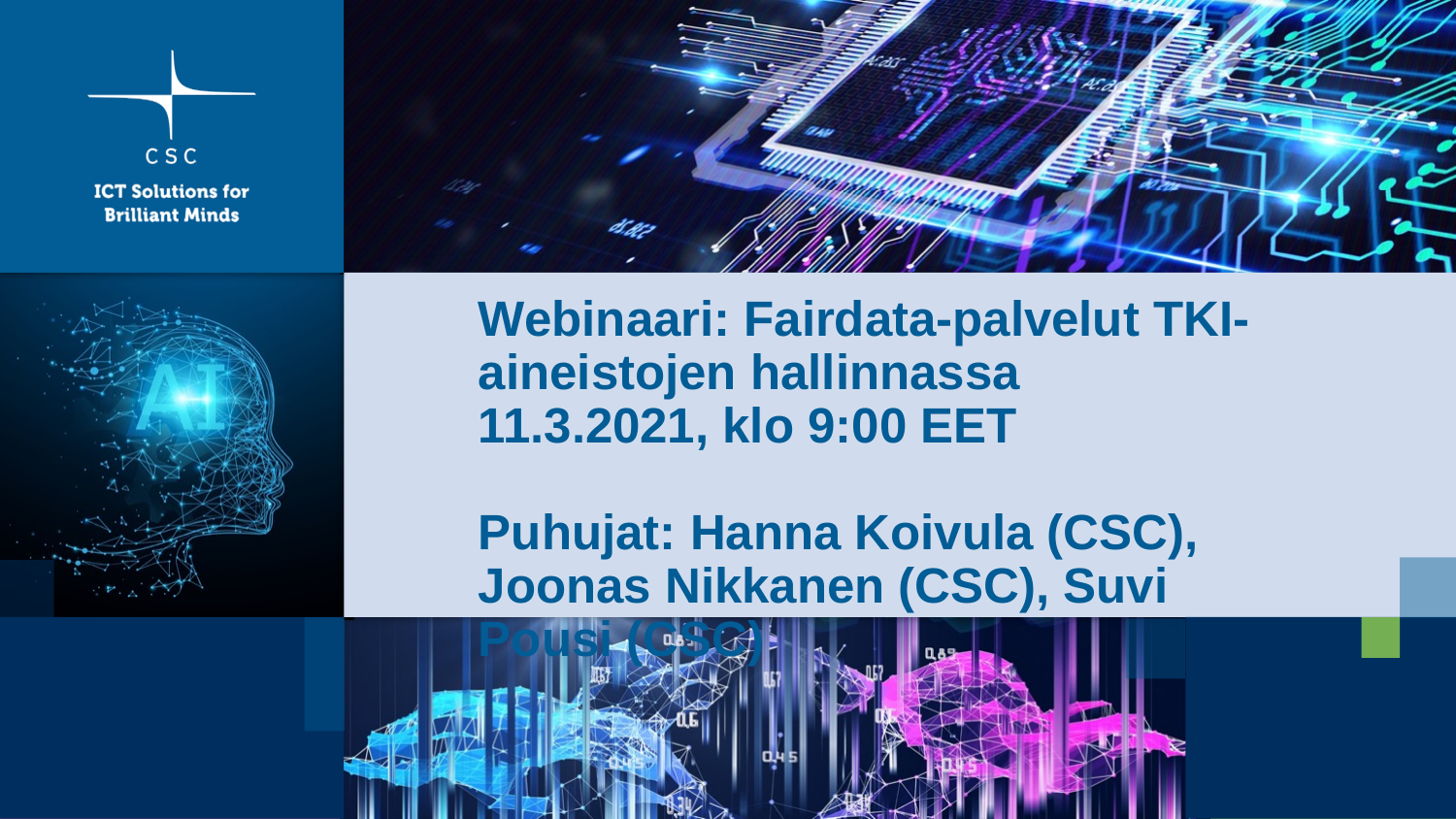

# Webinaari: Fairdata-palvelut TKI-aineistojen hallinnassa 11.3.2021, klo 9:00 EET Puhujat: Hanna Koivula (CSC), Joonas Nikkanen (CSC), Suvi Pousi (CSC)